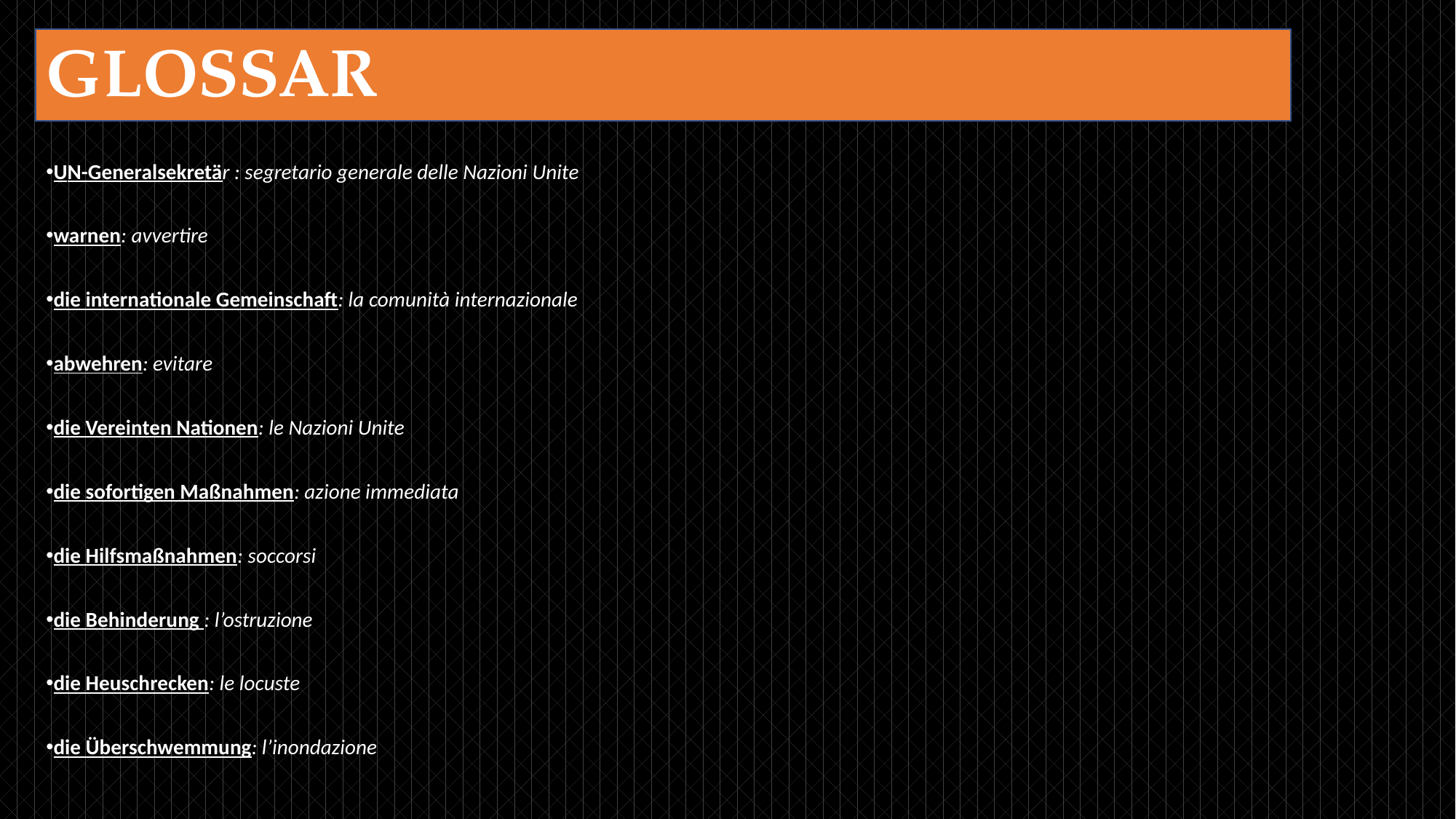

GLOSSAR

UN-Generalsekretär : segretario generale delle Nazioni Unite

warnen: avvertire

die internationale Gemeinschaft: la comunità internazionale

abwehren: evitare

die Vereinten Nationen: le Nazioni Unite

die sofortigen Maßnahmen: azione immediata

die Hilfsmaßnahmen: soccorsi

die Behinderung : l’ostruzione

die Heuschrecken: le locuste

die Überschwemmung: l’inondazione